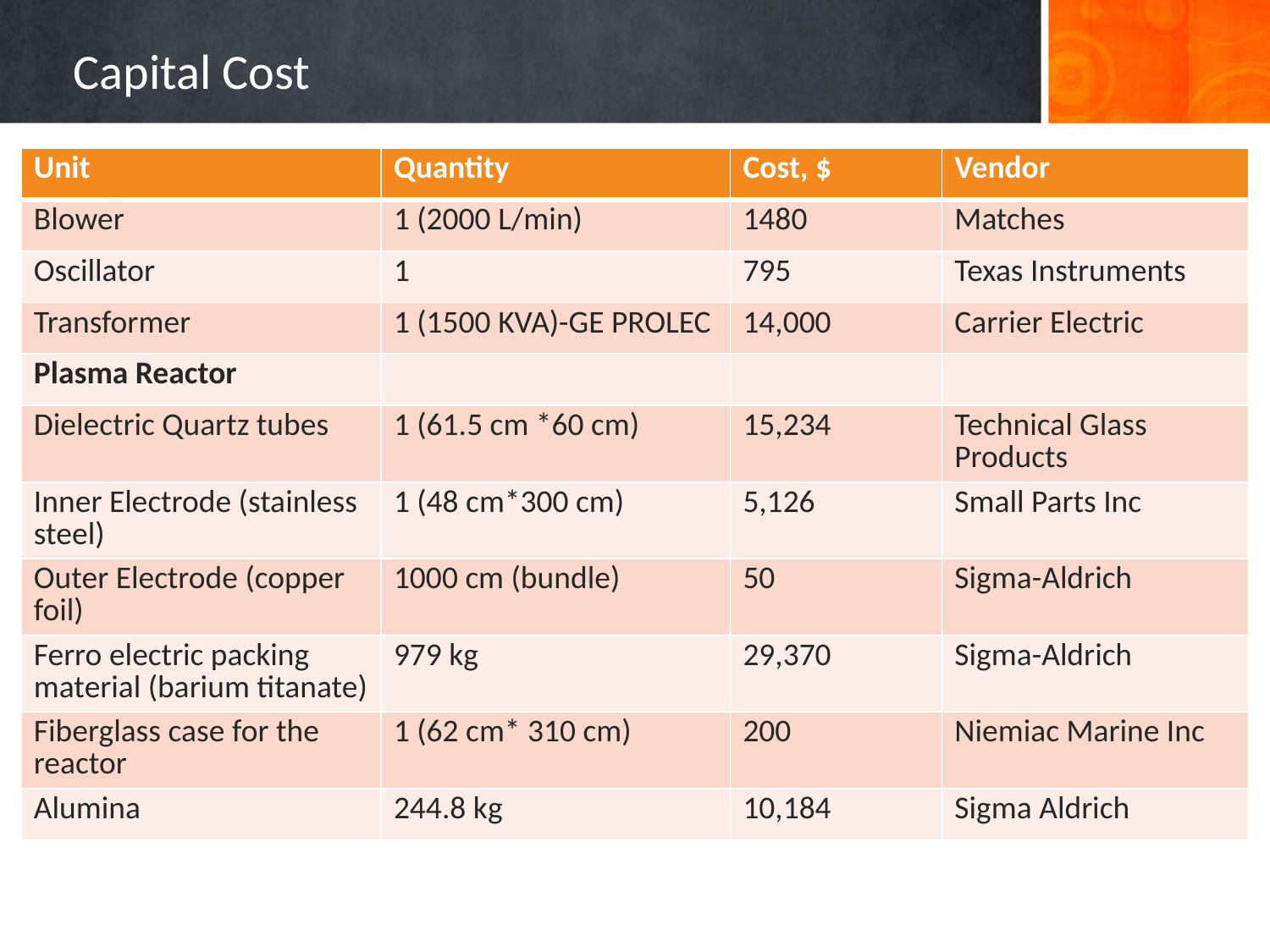

# Capital Cost
| Unit | Quantity | Cost, $ | Vendor |
| --- | --- | --- | --- |
| Blower | 1 (2000 L/min) | 1480 | Matches |
| Oscillator | 1 | 795 | Texas Instruments |
| Transformer | 1 (1500 KVA)-GE PROLEC | 14,000 | Carrier Electric |
| Plasma Reactor |  |  |  |
| Dielectric Quartz tubes | 1 (61.5 cm \*60 cm) | 15,234 | Technical Glass Products |
| Inner Electrode (stainless steel) | 1 (48 cm\*300 cm) | 5,126 | Small Parts Inc |
| Outer Electrode (copper foil) | 1000 cm (bundle) | 50 | Sigma-Aldrich |
| Ferro electric packing material (barium titanate) | 979 kg | 29,370 | Sigma-Aldrich |
| Fiberglass case for the reactor | 1 (62 cm\* 310 cm) | 200 | Niemiac Marine Inc |
| Alumina | 244.8 kg | 10,184 | Sigma Aldrich |